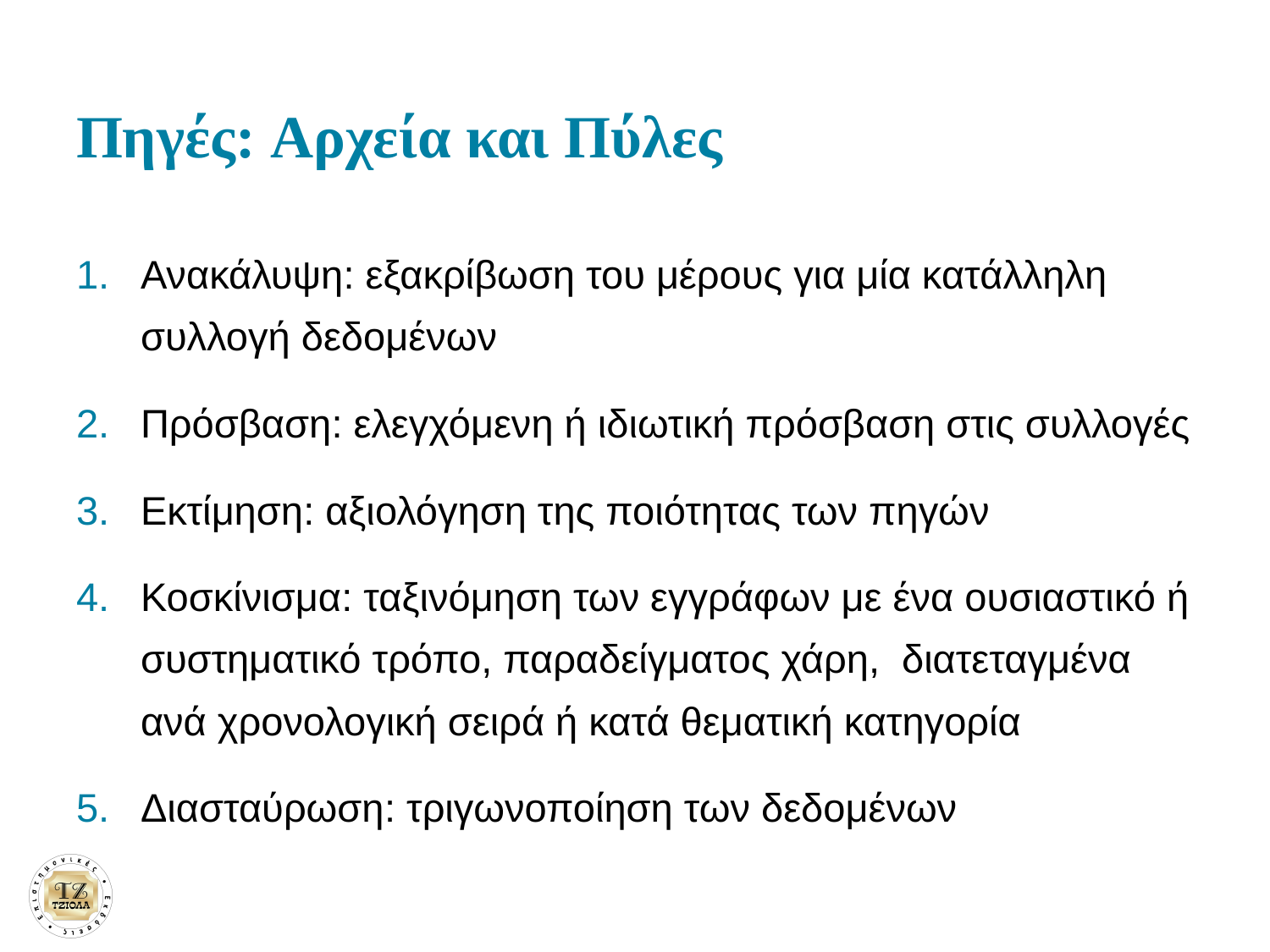

# Πηγές: Αρχεία και Πύλες
Ανακάλυψη: εξακρίβωση του μέρους για μία κατάλληλη συλλογή δεδομένων
Πρόσβαση: ελεγχόμενη ή ιδιωτική πρόσβαση στις συλλογές
Εκτίμηση: αξιολόγηση της ποιότητας των πηγών
Κοσκίνισμα: ταξινόμηση των εγγράφων με ένα ουσιαστικό ή συστηματικό τρόπο, παραδείγματος χάρη,  διατεταγμένα ανά χρονολογική σειρά ή κατά θεματική κατηγορία
Διασταύρωση: τριγωνοποίηση των δεδομένων